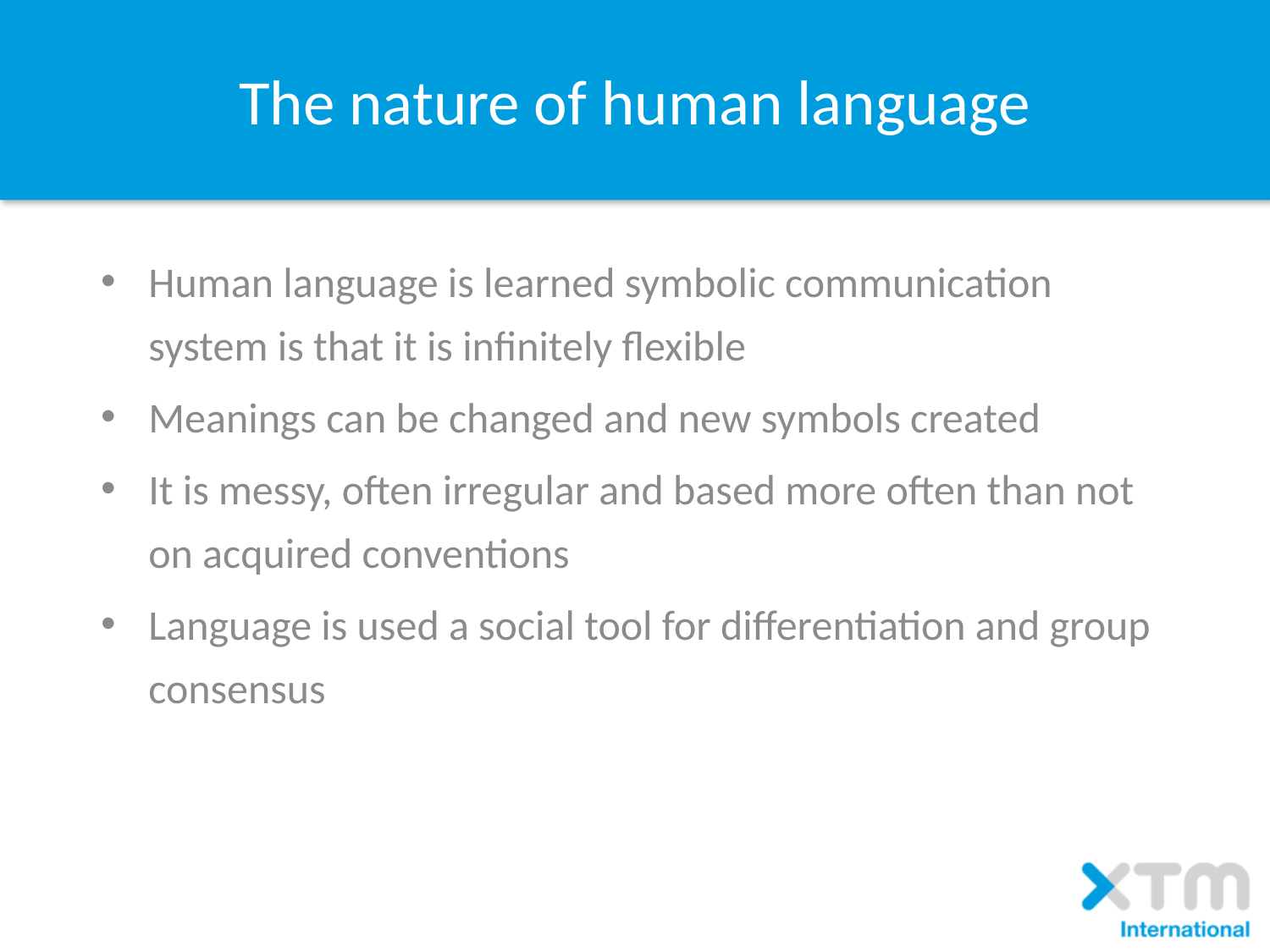

The nature of human language
Human language is learned symbolic communication system is that it is infinitely flexible
Meanings can be changed and new symbols created
It is messy, often irregular and based more often than not on acquired conventions
Language is used a social tool for differentiation and group consensus